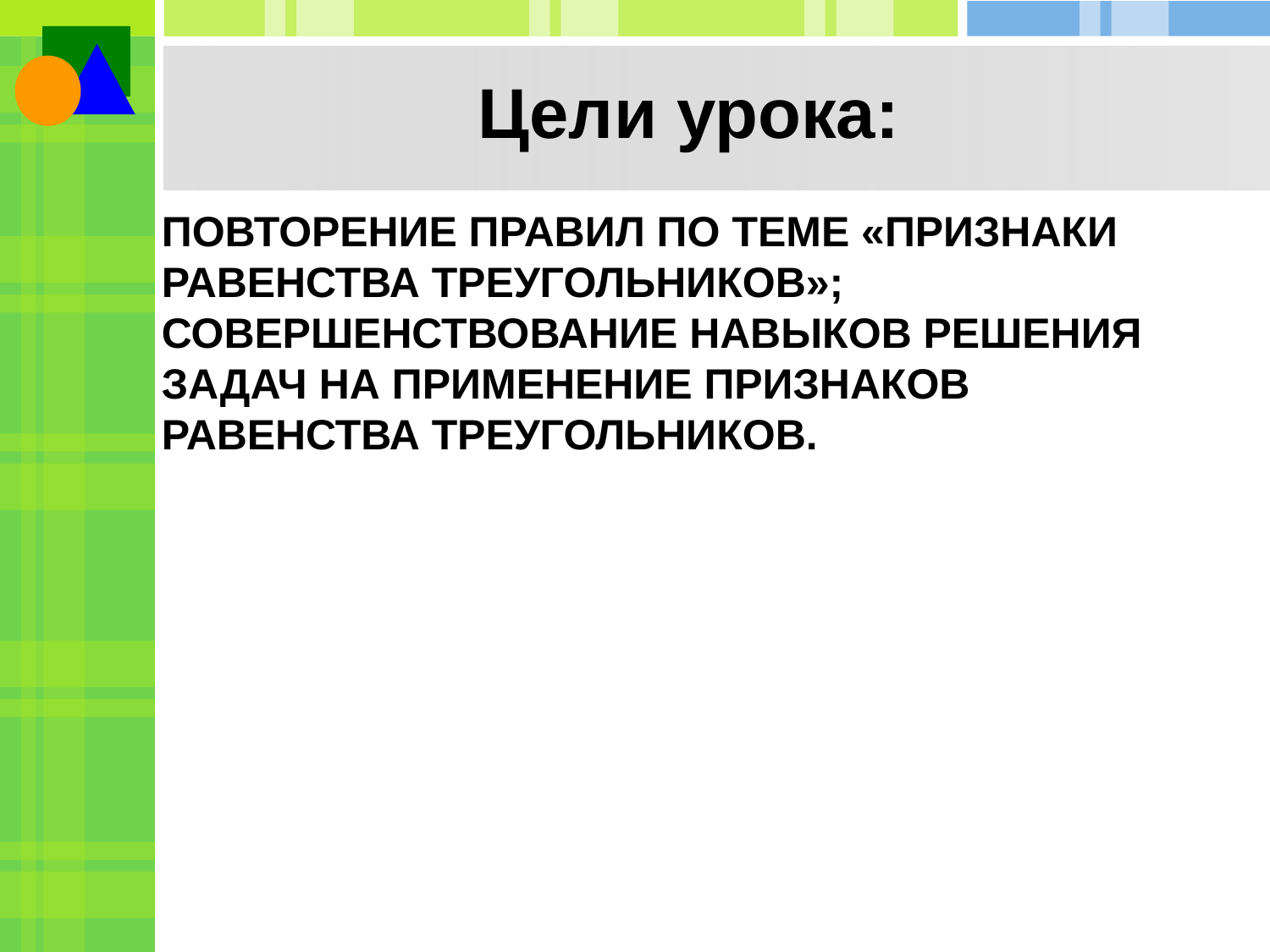

Цели урока:
# повторение правил по теме «Признаки равенства треугольников»; совершенствование навыков решения задач на применение признаков равенства треугольников.